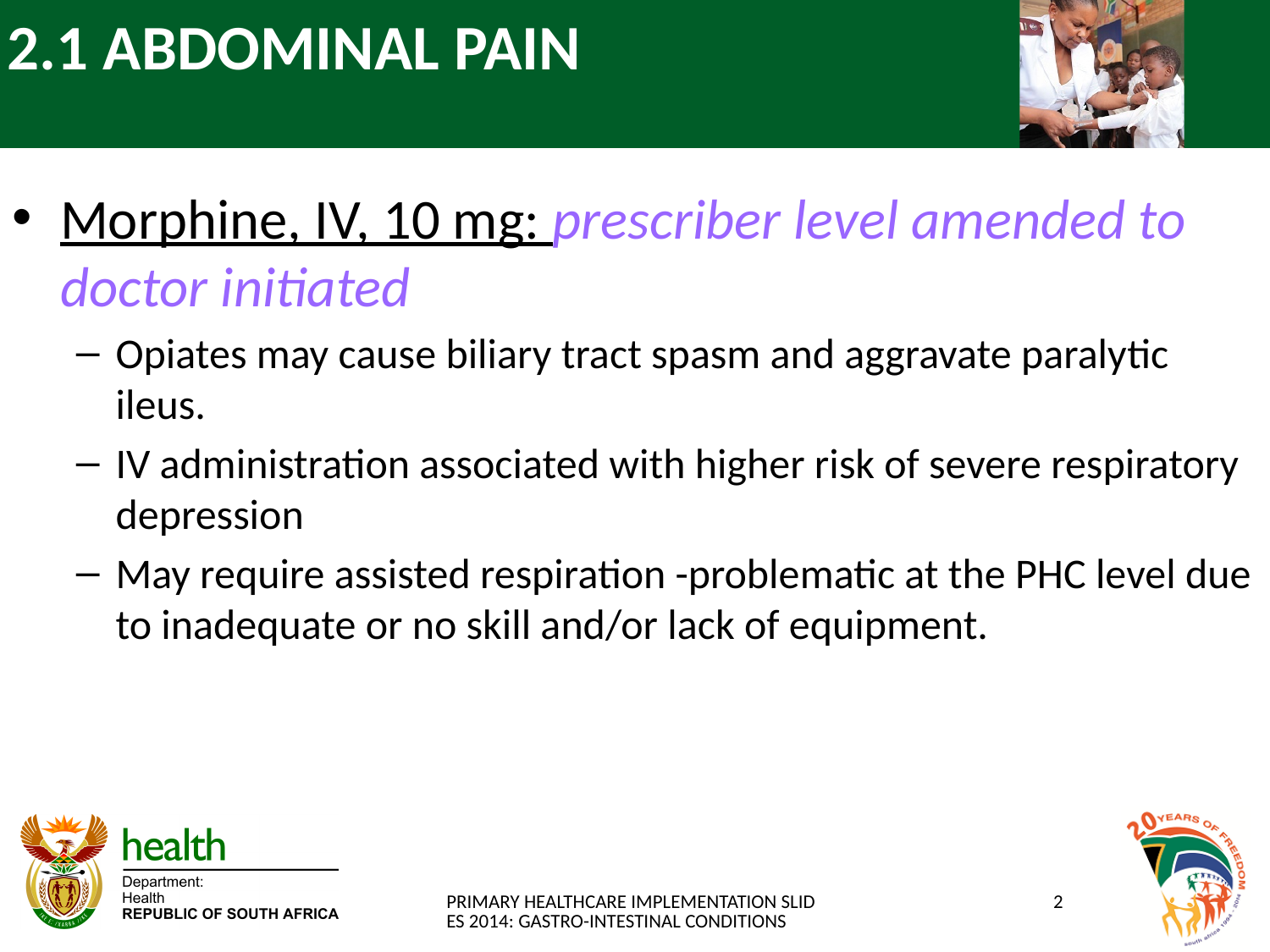

# 2.1 ABDOMINAL PAIN
Morphine, IV, 10 mg: prescriber level amended to doctor initiated
Opiates may cause biliary tract spasm and aggravate paralytic ileus.
IV administration associated with higher risk of severe respiratory depression
May require assisted respiration -problematic at the PHC level due to inadequate or no skill and/or lack of equipment.

PRIMARY HEALTHCARE IMPLEMENTATION SLIDES 2014: GASTRO-INTESTINAL CONDITIONS
2